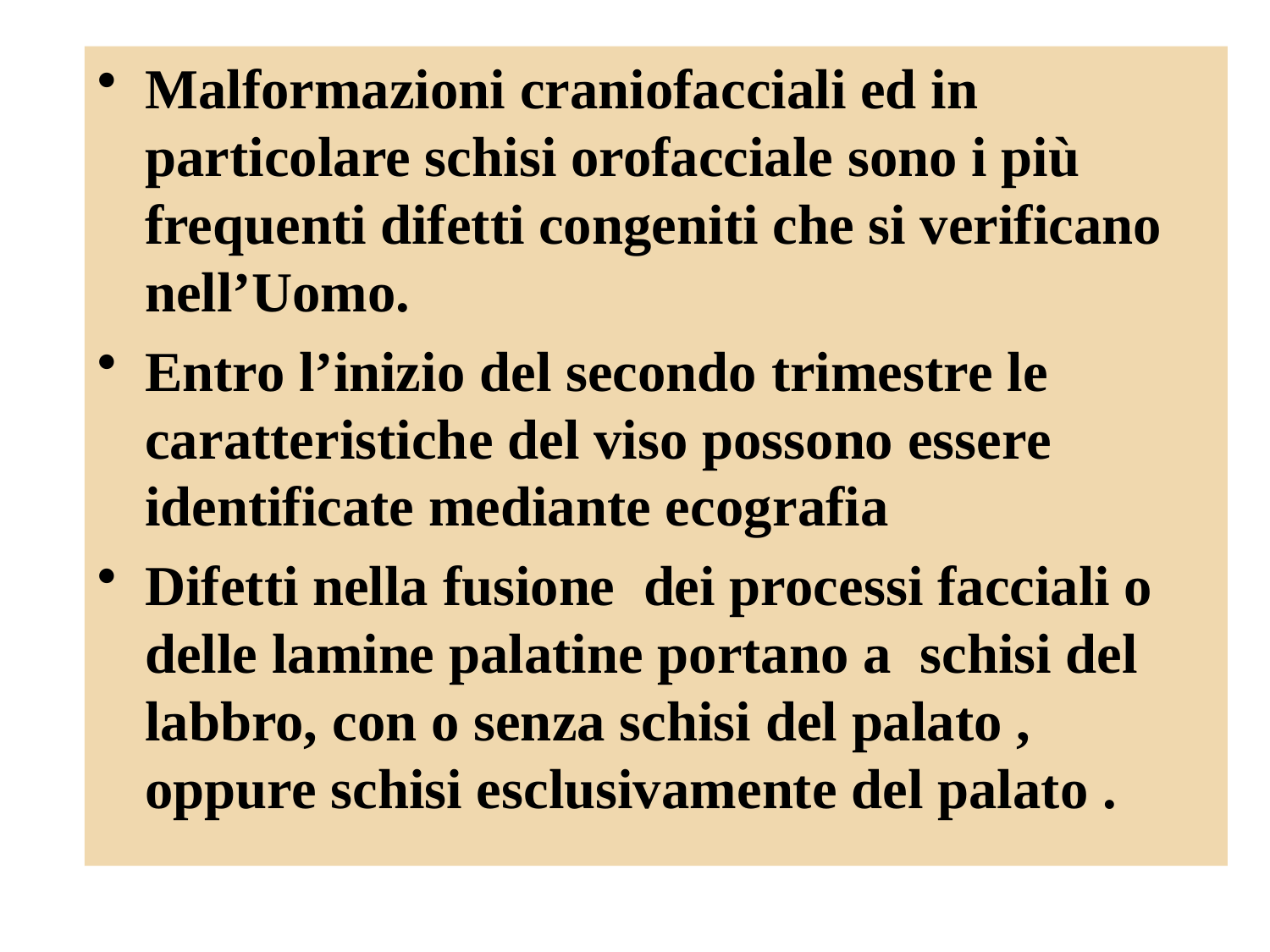

Malformazioni craniofacciali ed in particolare schisi orofacciale sono i più frequenti difetti congeniti che si verificano nell’Uomo.
Entro l’inizio del secondo trimestre le caratteristiche del viso possono essere identificate mediante ecografia
Difetti nella fusione  dei processi facciali o delle lamine palatine portano a  schisi del labbro, con o senza schisi del palato , oppure schisi esclusivamente del palato .